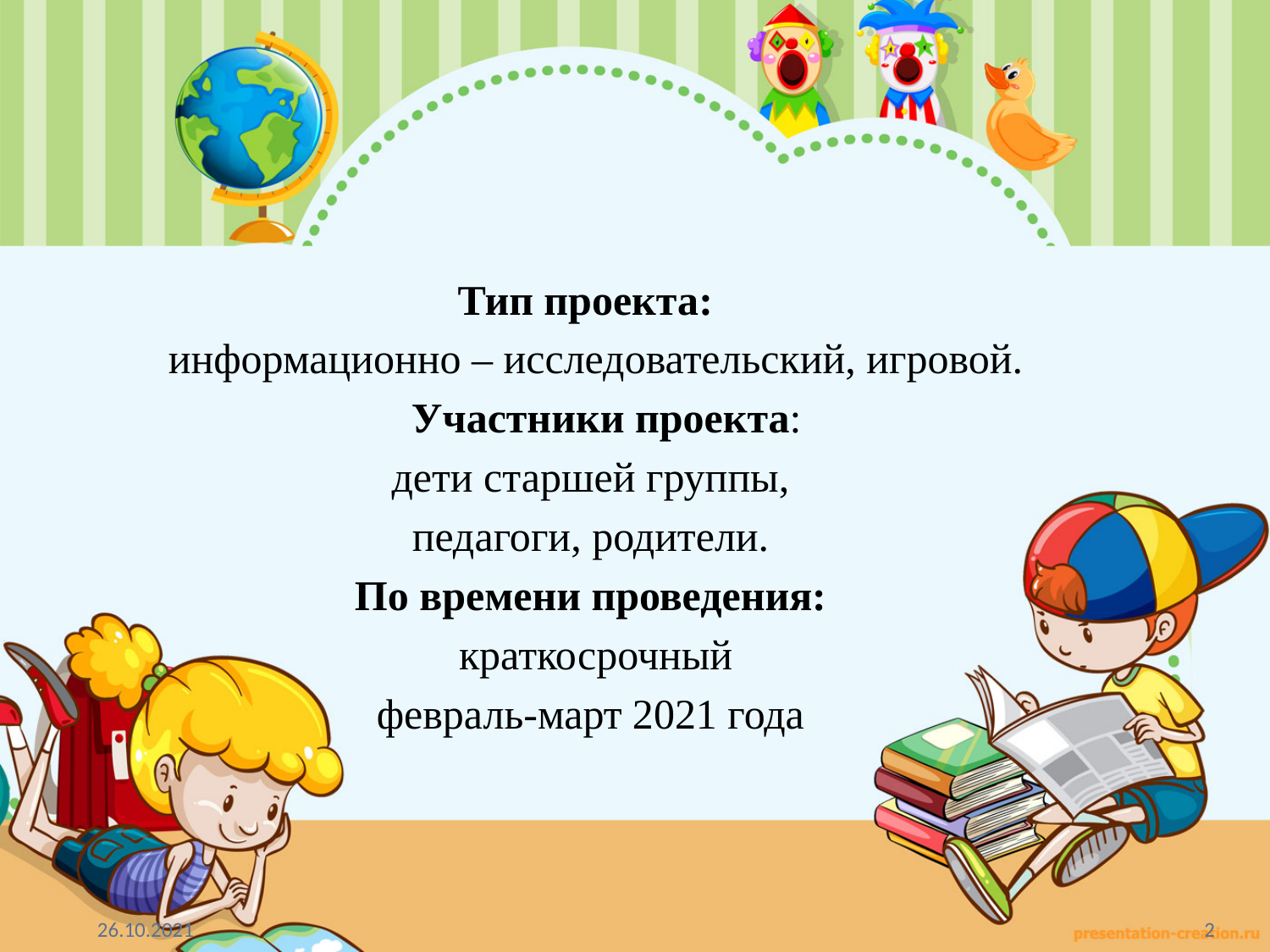

#
Тип проекта:
 информационно – исследовательский, игровой.
    Участники проекта:
дети старшей группы,
педагоги, родители.
По времени проведения:
 краткосрочный
февраль-март 2021 года